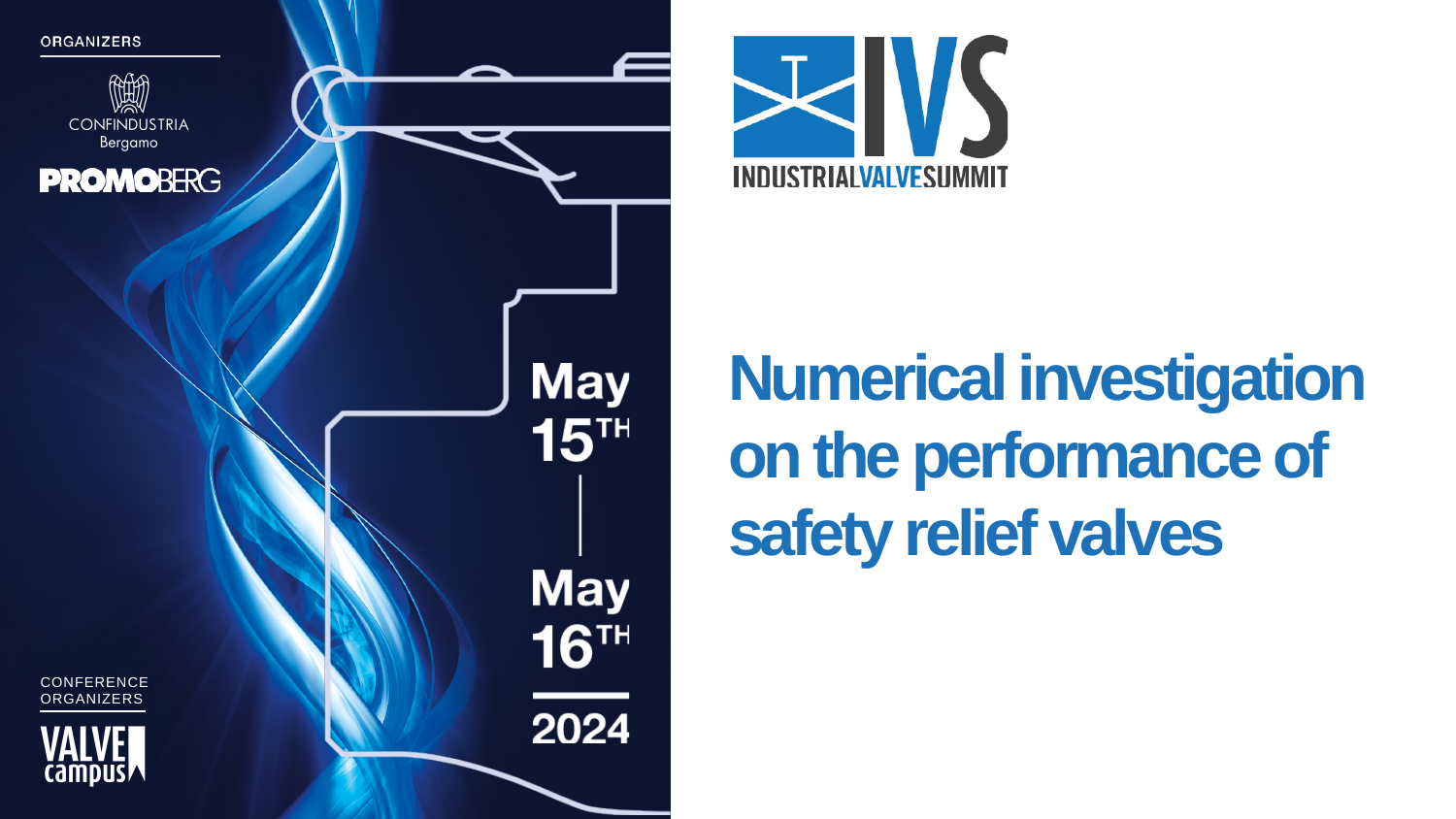

Numerical investigation on the performance of safety relief valves
CONFERENCE
ORGANIZERS